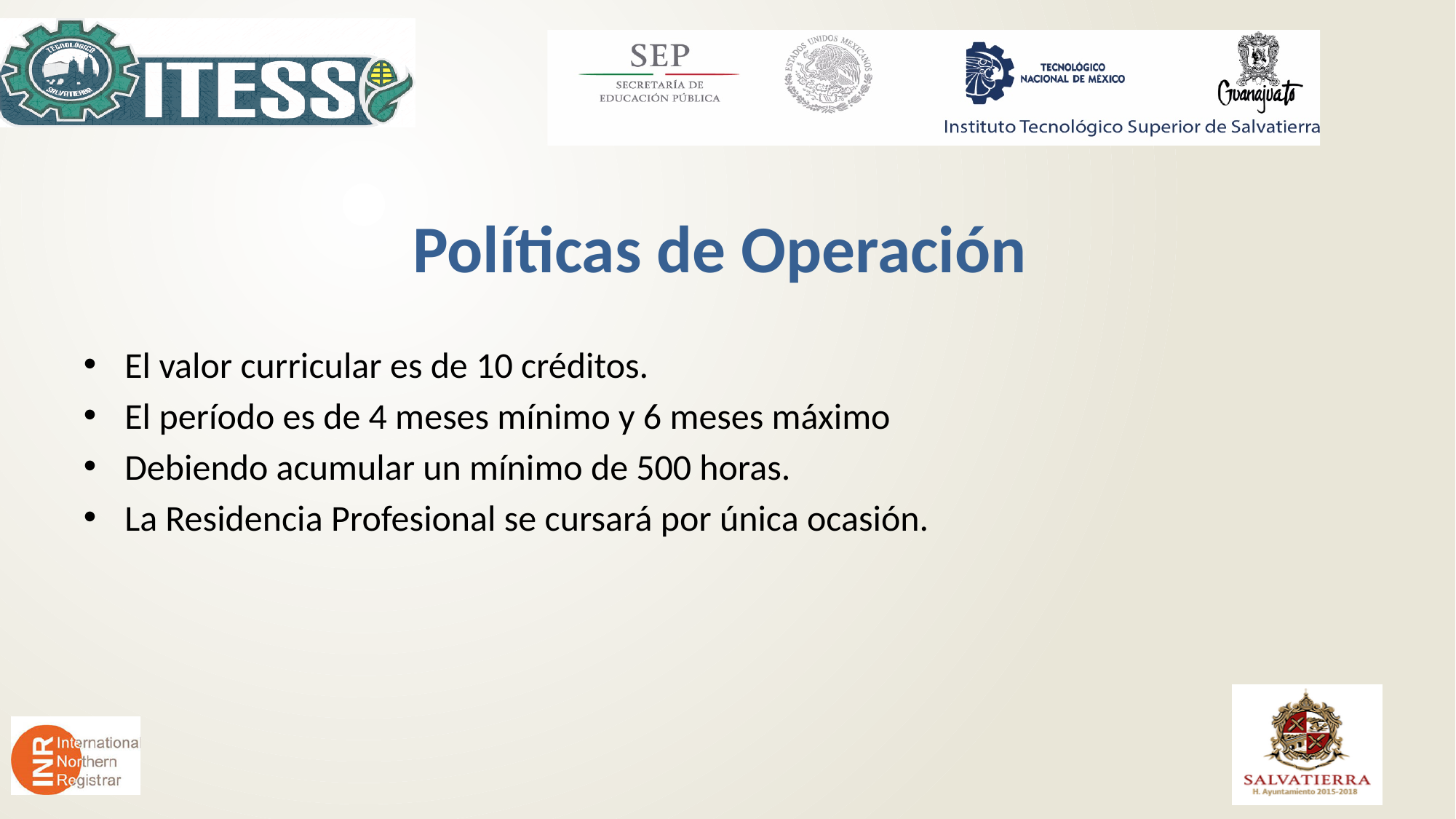

# Políticas de Operación
El valor curricular es de 10 créditos.
El período es de 4 meses mínimo y 6 meses máximo
Debiendo acumular un mínimo de 500 horas.
La Residencia Profesional se cursará por única ocasión.